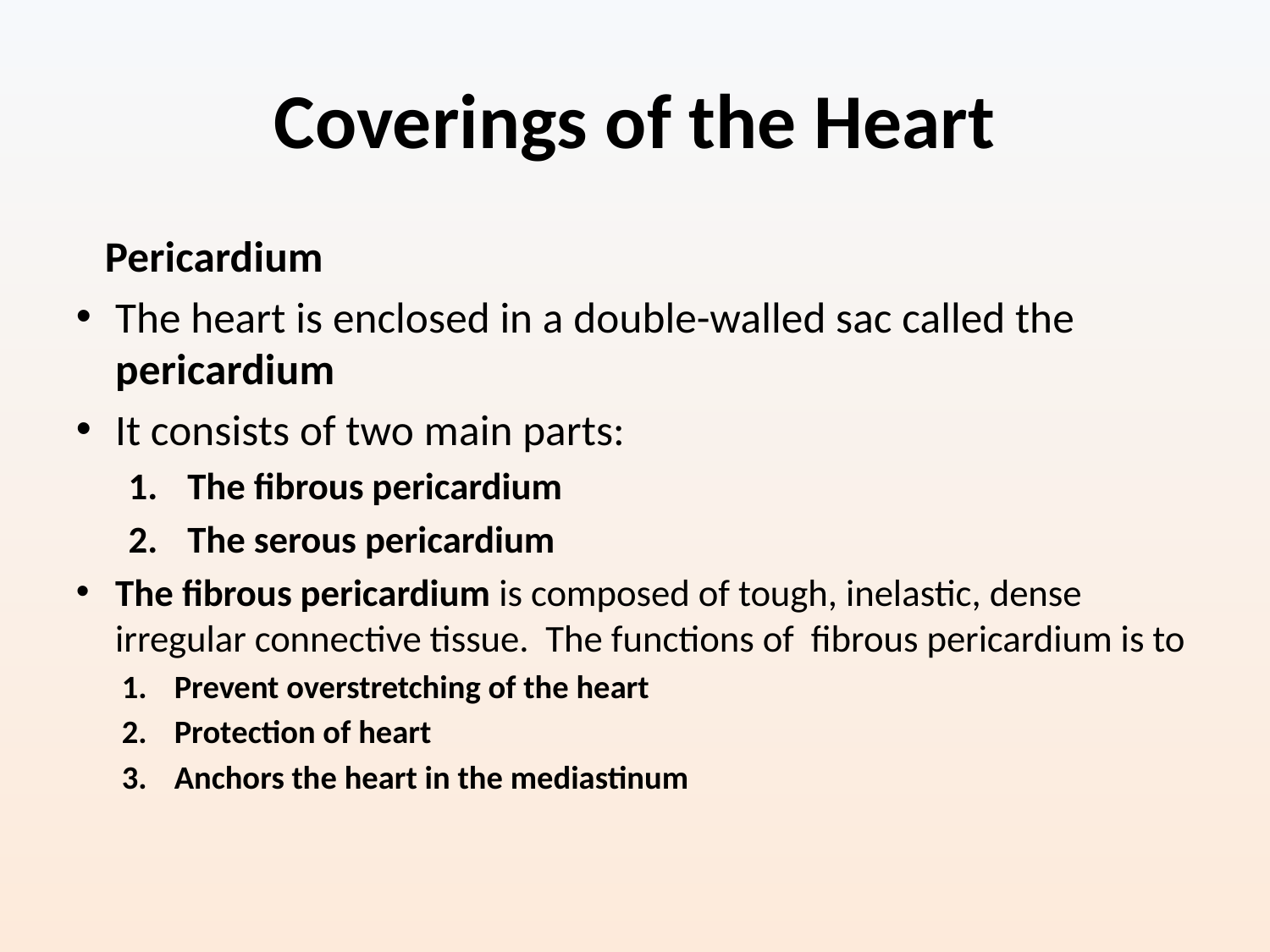

# Coverings of the Heart
Pericardium
The heart is enclosed in a double-walled sac called the pericardium
It consists of two main parts:
The fibrous pericardium
The serous pericardium
The fibrous pericardium is composed of tough, inelastic, dense irregular connective tissue.  The functions of  fibrous pericardium is to
Prevent overstretching of the heart
Protection of heart
Anchors the heart in the mediastinum